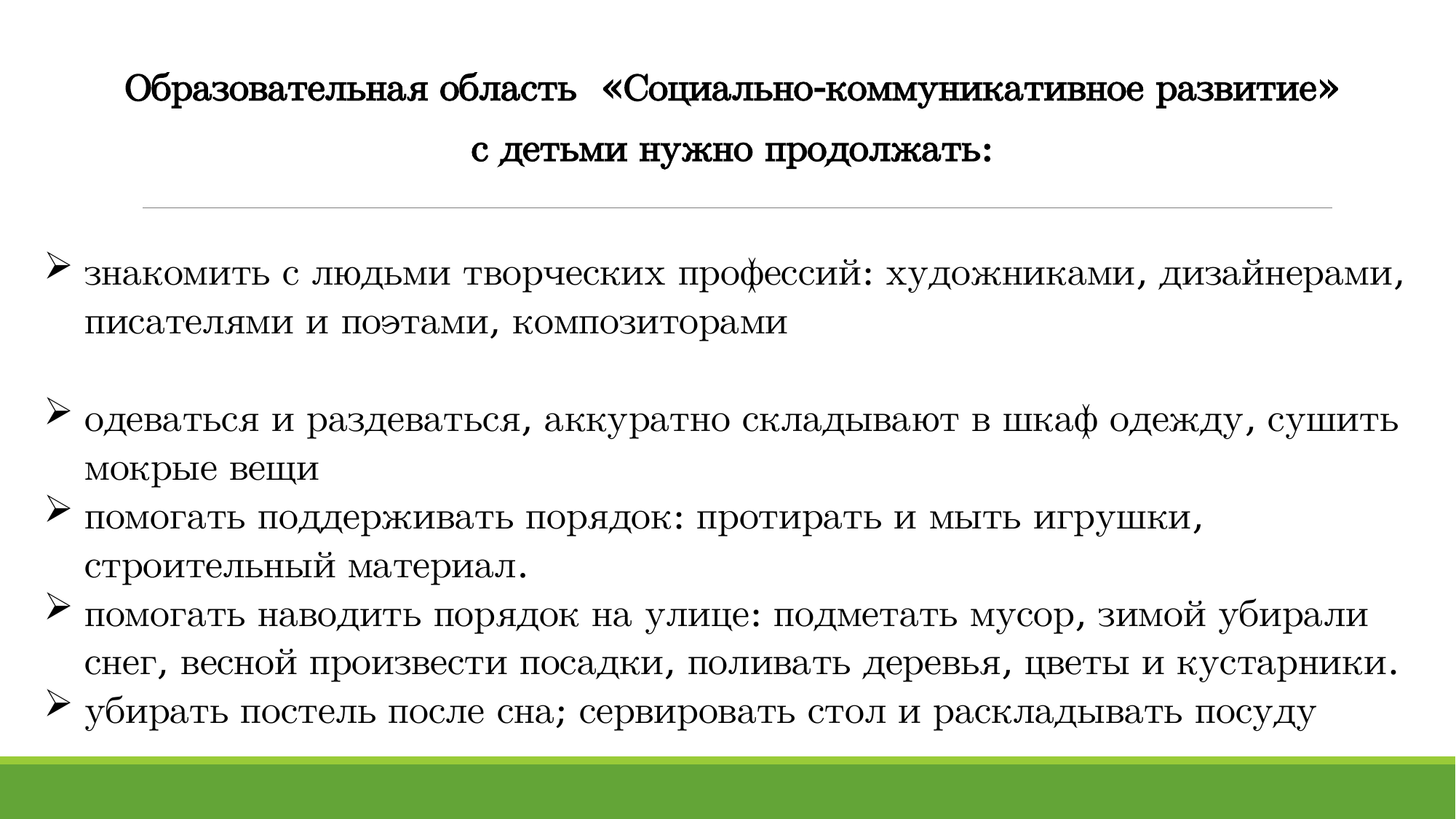

Образовательная область  «Социально-коммуникативное развитие»
с детьми нужно продолжать:

знакомить с людьми творческих профессий: художниками, дизайнерами, писателями и поэтами, композиторами

одеваться и раздеваться, аккуратно складывают в шкаф одежду, сушить мокрые вещи
помогать поддерживать порядок: протирать и мыть игрушки, строительный материал.
помогать наводить порядок на улице: подметать мусор, зимой убирали снег, весной произвести посадки, поливать деревья, цветы и кустарники.
убирать постель после сна; сервировать стол и раскладывать посуду